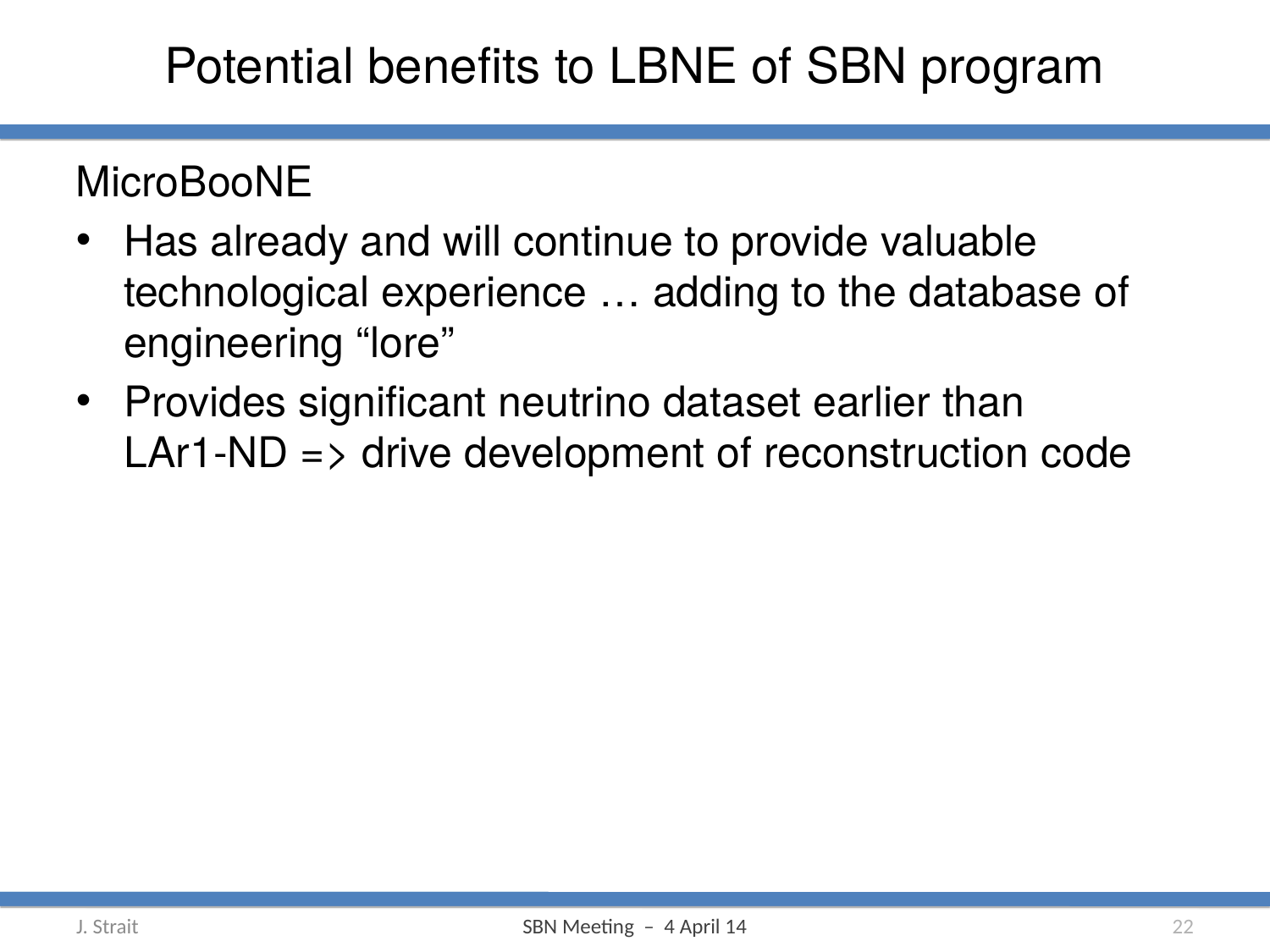

# Potential benefits to LBNE of SBN program
MicroBooNE
Has already and will continue to provide valuable technological experience … adding to the database of engineering “lore”
Provides significant neutrino dataset earlier than
LAr1-ND => drive development of reconstruction code

22
SBN Meeting  –  4 April 14